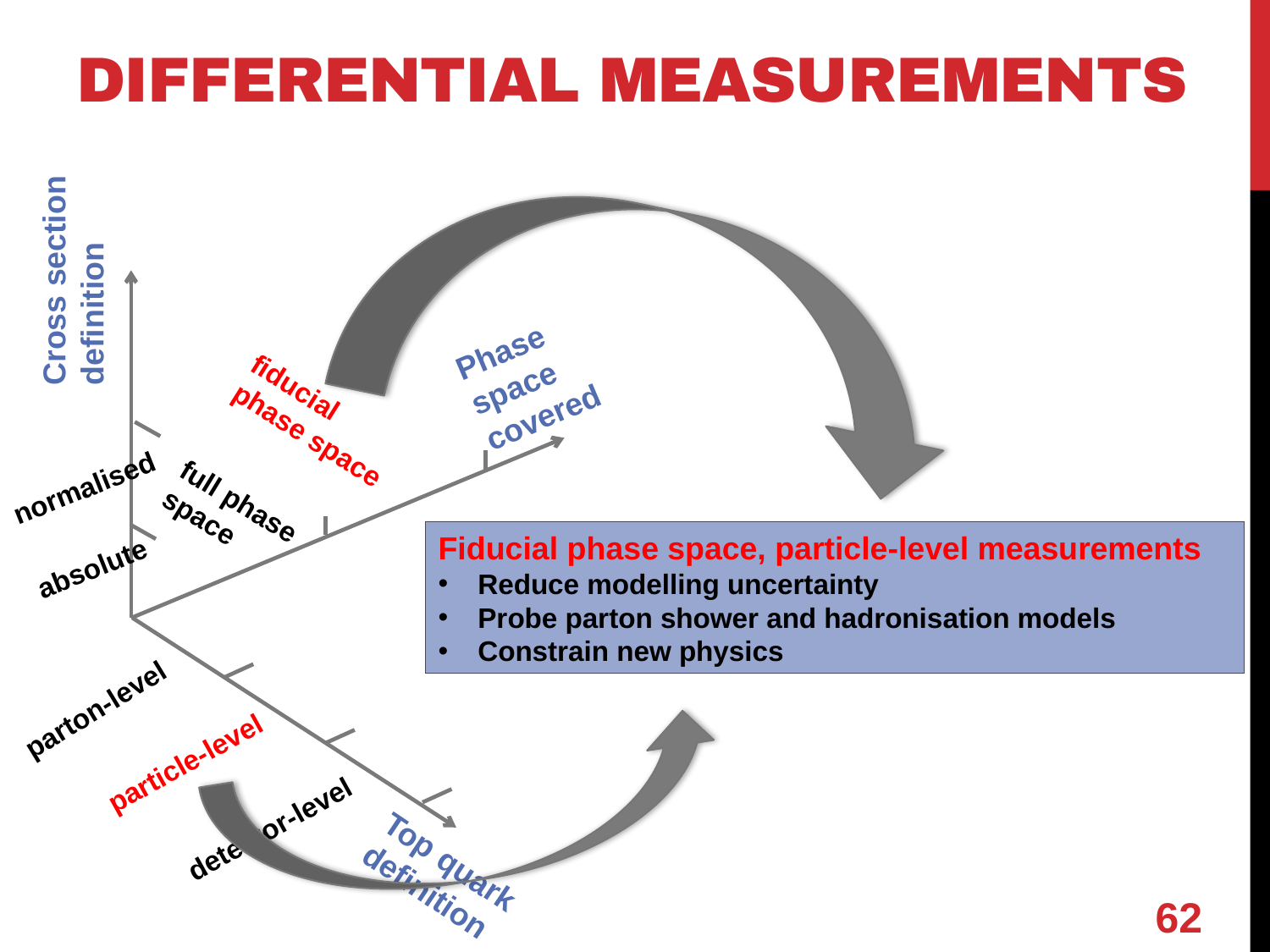

# Differential measurements

Cross section definition
Phase space
covered
fiducial
phase space
normalised
full phase
space
Fiducial phase space, particle-level measurements
Reduce modelling uncertainty
Probe parton shower and hadronisation models
Constrain new physics
absolute
parton-level
particle-level

detector-level
Top quark
definition
62